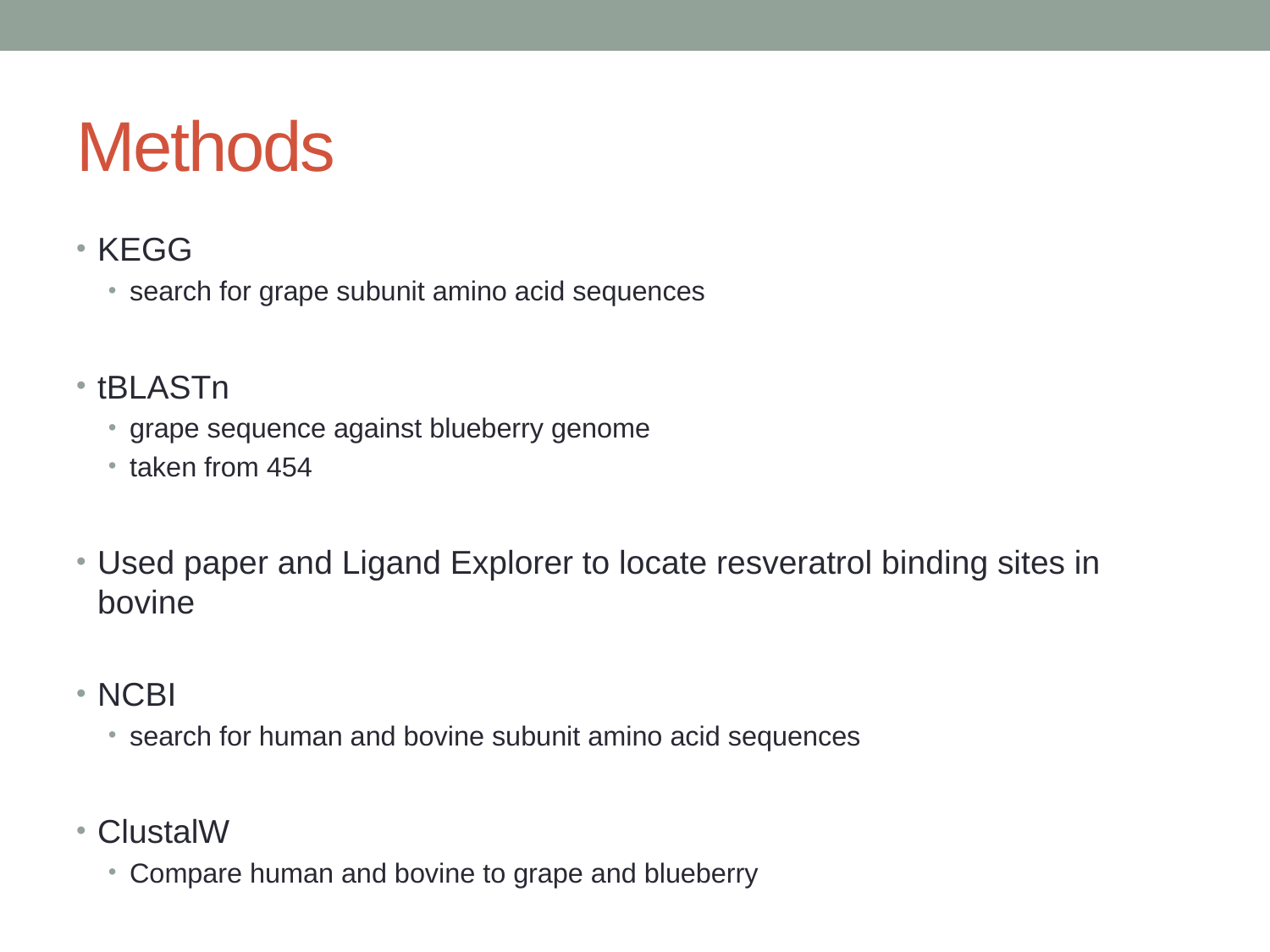

# Methods
KEGG
search for grape subunit amino acid sequences

tBLASTn
grape sequence against blueberry genome
taken from 454

Used paper and Ligand Explorer to locate resveratrol binding sites in bovine

NCBI
search for human and bovine subunit amino acid sequences

ClustalW
Compare human and bovine to grape and blueberry